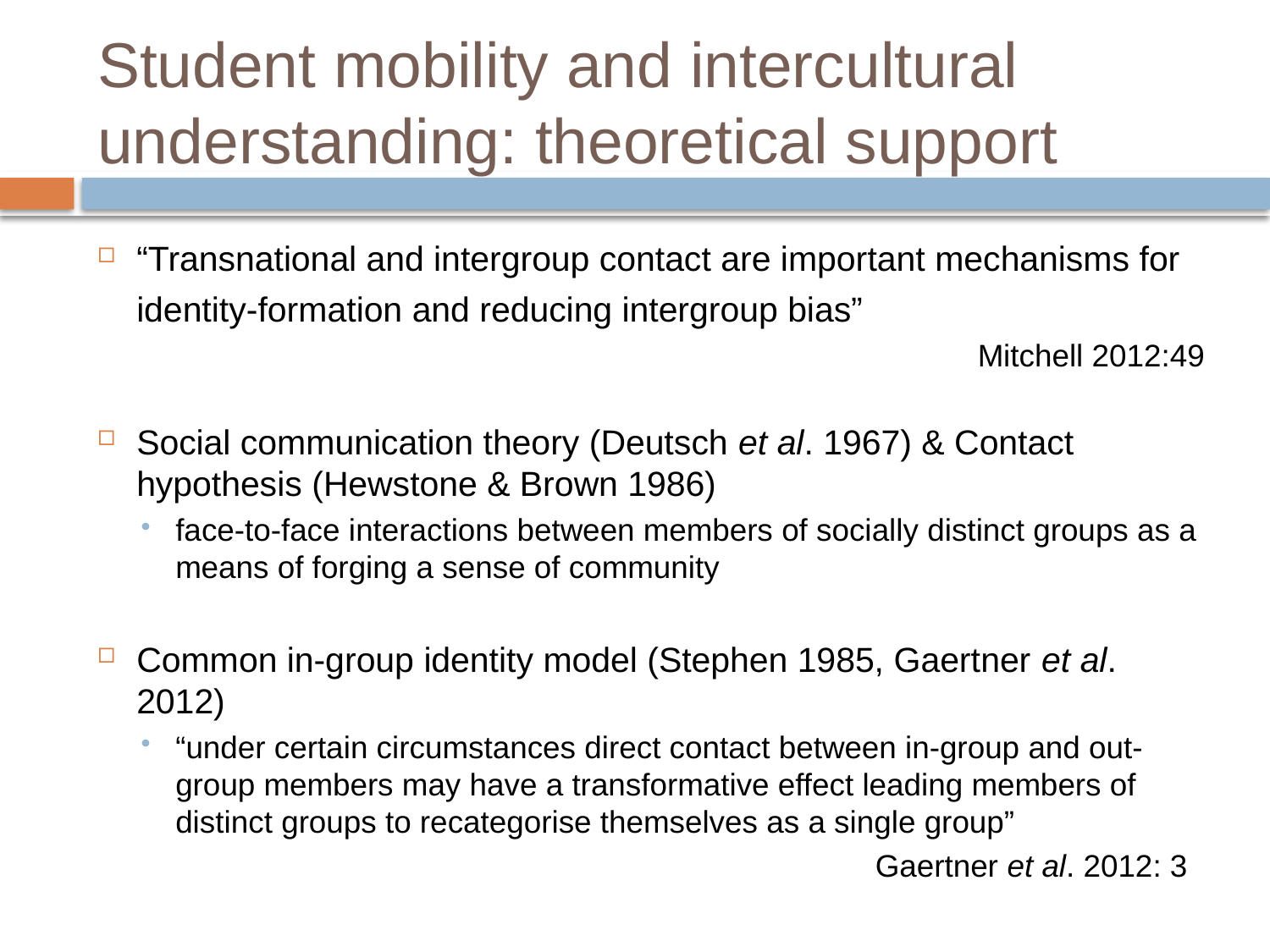

# Student mobility and intercultural understanding: theoretical support
“Transnational and intergroup contact are important mechanisms for identity-formation and reducing intergroup bias”
Mitchell 2012:49

Social communication theory (Deutsch et al. 1967) & Contact hypothesis (Hewstone & Brown 1986)
face-to-face interactions between members of socially distinct groups as a means of forging a sense of community

Common in-group identity model (Stephen 1985, Gaertner et al. 2012)
“under certain circumstances direct contact between in-group and out-group members may have a transformative effect leading members of distinct groups to recategorise themselves as a single group”
Gaertner et al. 2012: 3